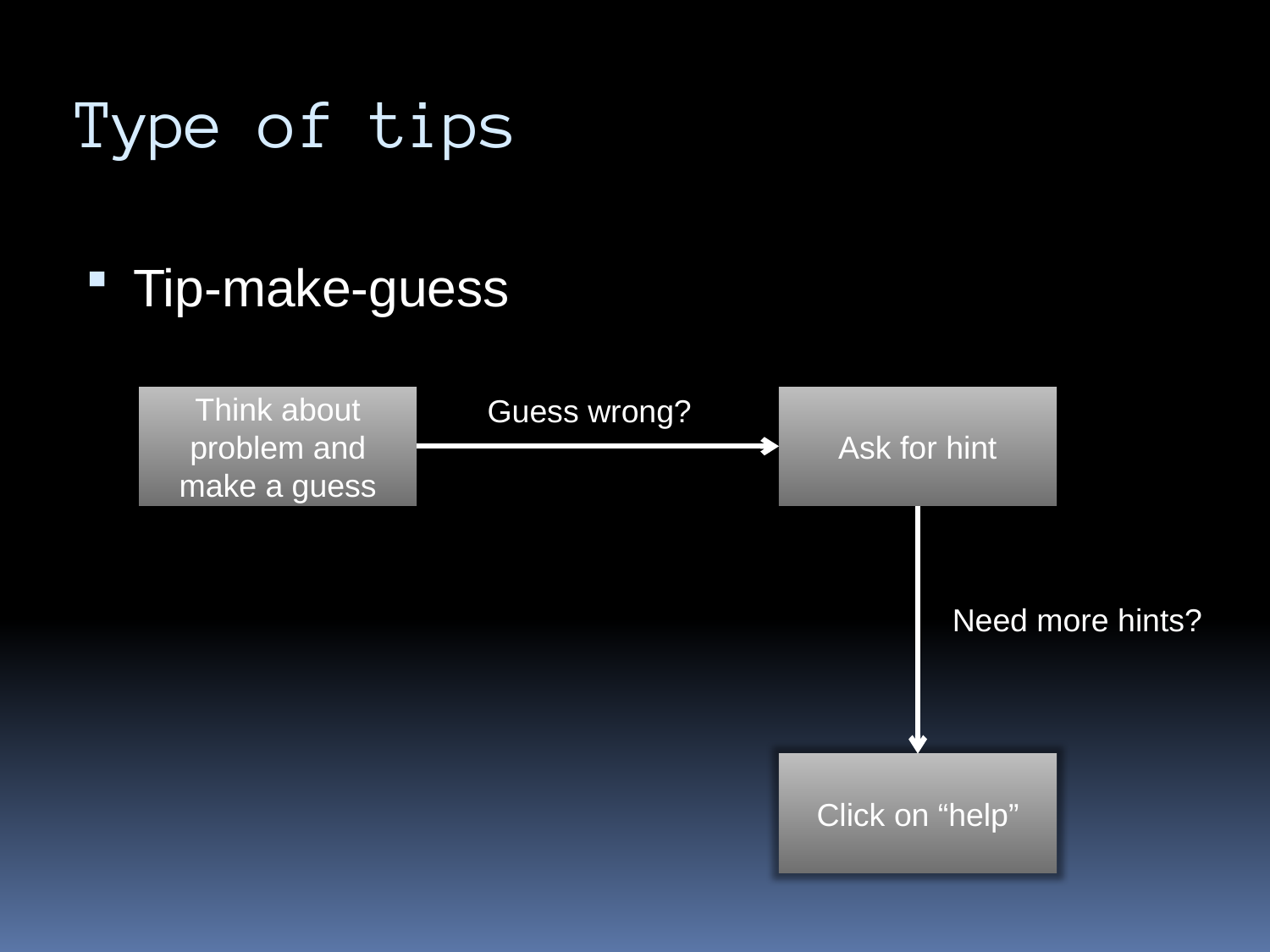

# Type of tips
Tip-make-guess
Guess wrong?
Think about problem and make a guess
Ask for hint
Need more hints?
Click on “help”